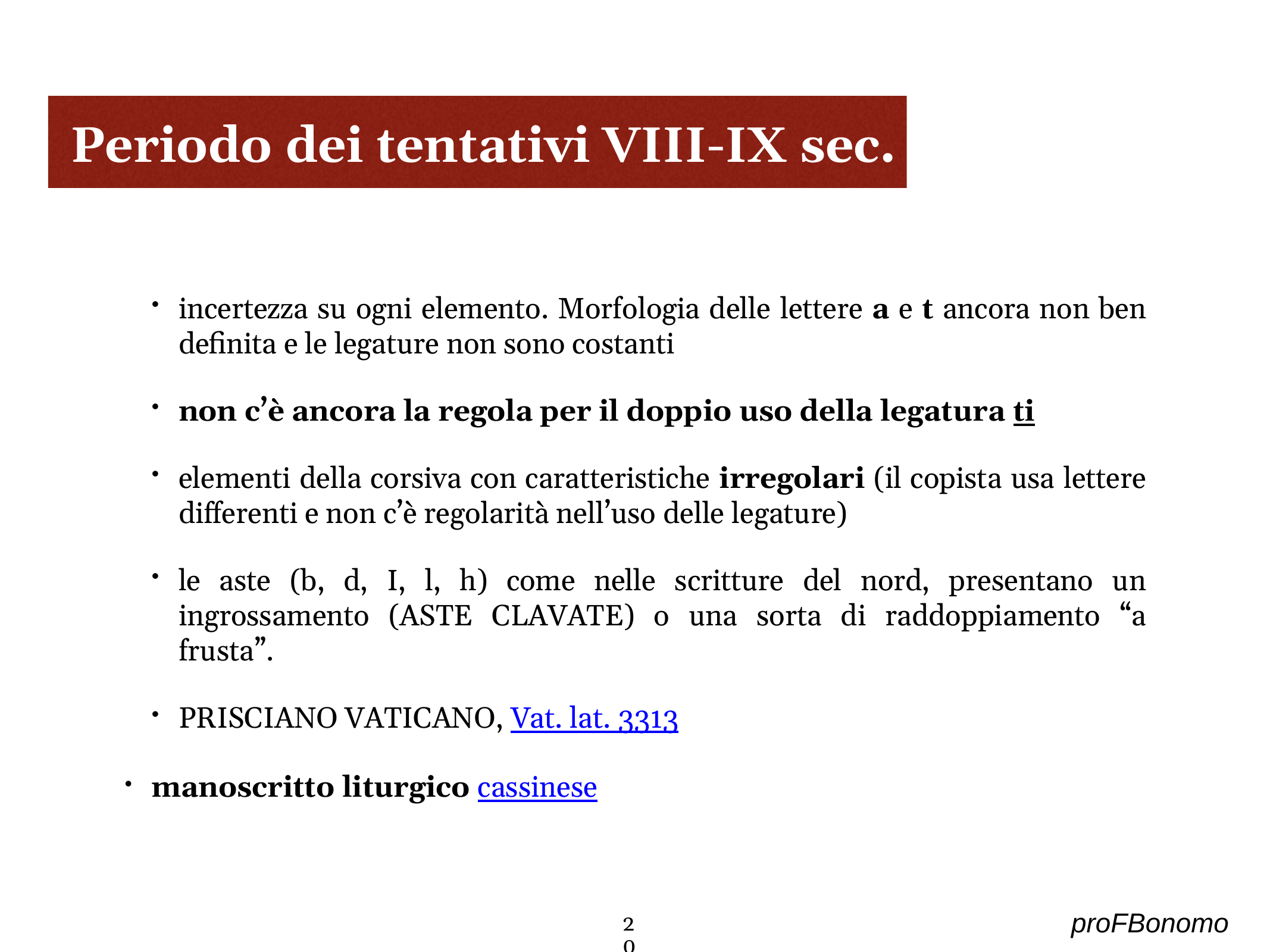

# Periodo dei tentativi VIII-IX sec.
incertezza su ogni elemento. Morfologia delle lettere a e t ancora non ben definita e le legature non sono costanti
non c’è ancora la regola per il doppio uso della legatura ti
elementi della corsiva con caratteristiche irregolari (il copista usa lettere differenti e non c’è regolarità nell’uso delle legature)
le aste (b, d, I, l, h) come nelle scritture del nord, presentano un ingrossamento (ASTE CLAVATE) o una sorta di raddoppiamento “a frusta”.
PRISCIANO VATICANO, Vat. lat. 3313
manoscritto liturgico cassinese
proFBonomo
20